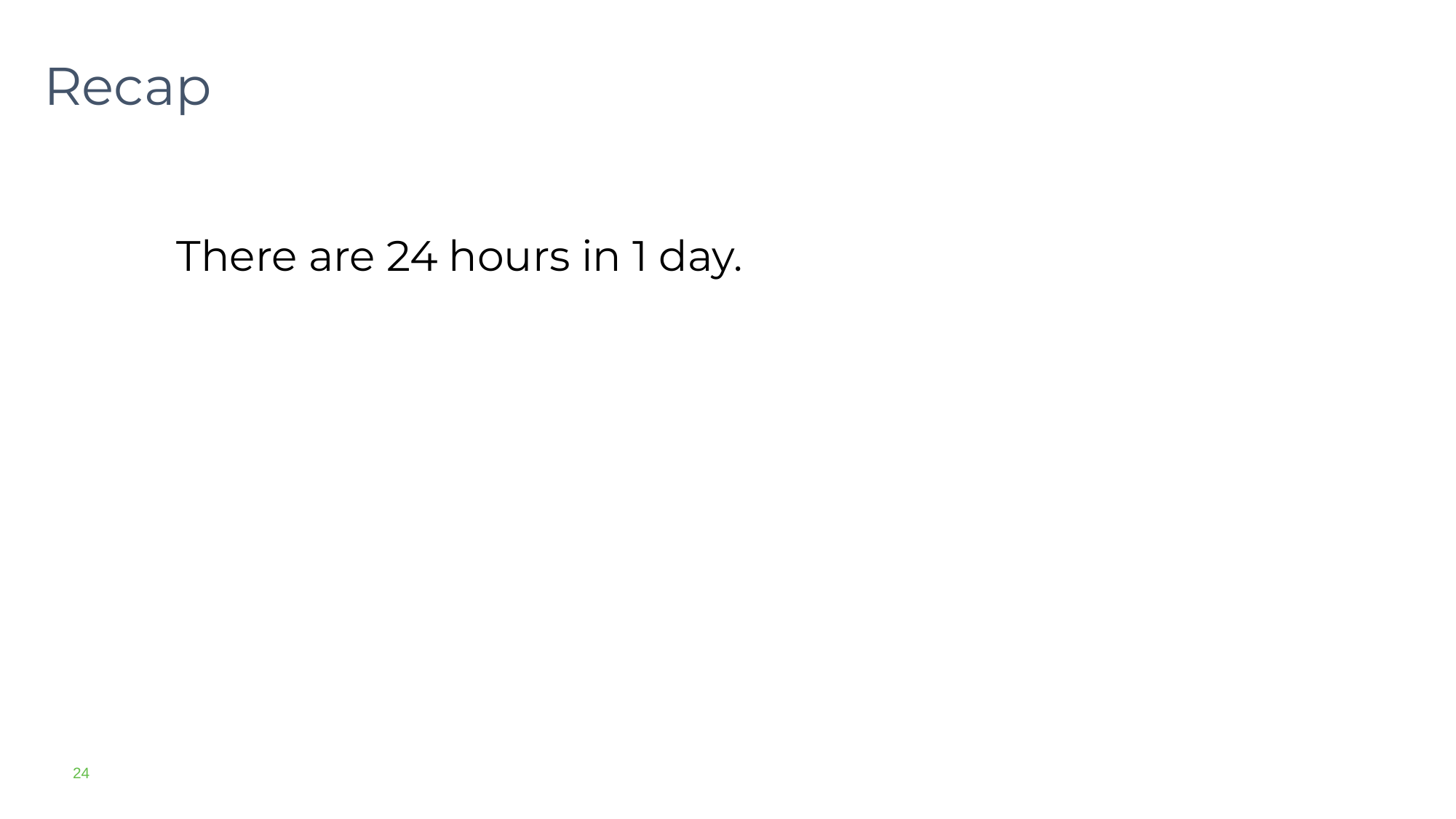

Recap
There are 24 hours in 1 day.
24